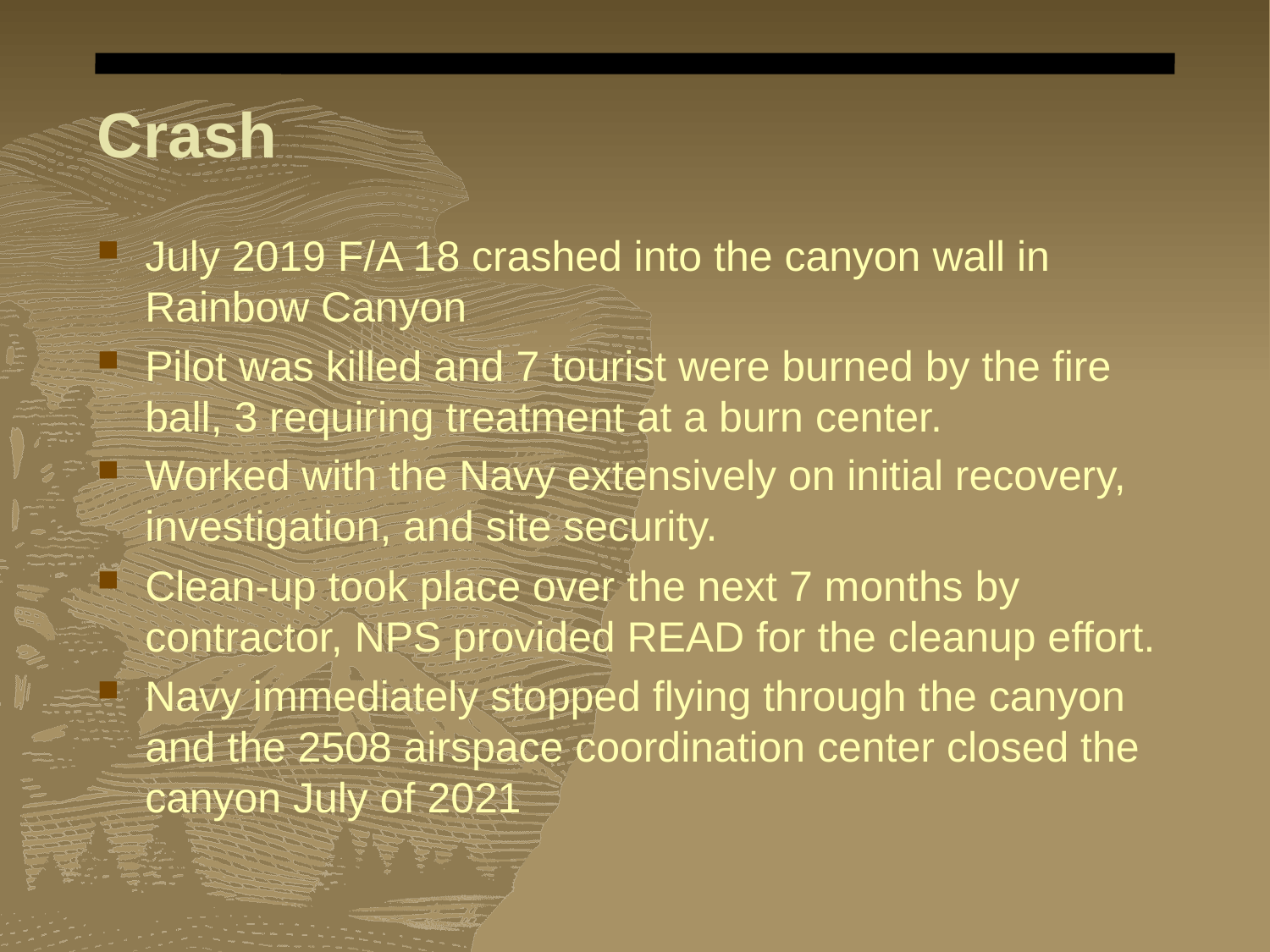

# Crash
July 2019 F/A 18 crashed into the canyon wall in Rainbow Canyon
Pilot was killed and 7 tourist were burned by the fire ball, 3 requiring treatment at a burn center.
Worked with the Navy extensively on initial recovery, investigation, and site security.
Clean-up took place over the next 7 months by contractor, NPS provided READ for the cleanup effort.
Navy immediately stopped flying through the canyon and the 2508 airspace coordination center closed the canyon July of 2021